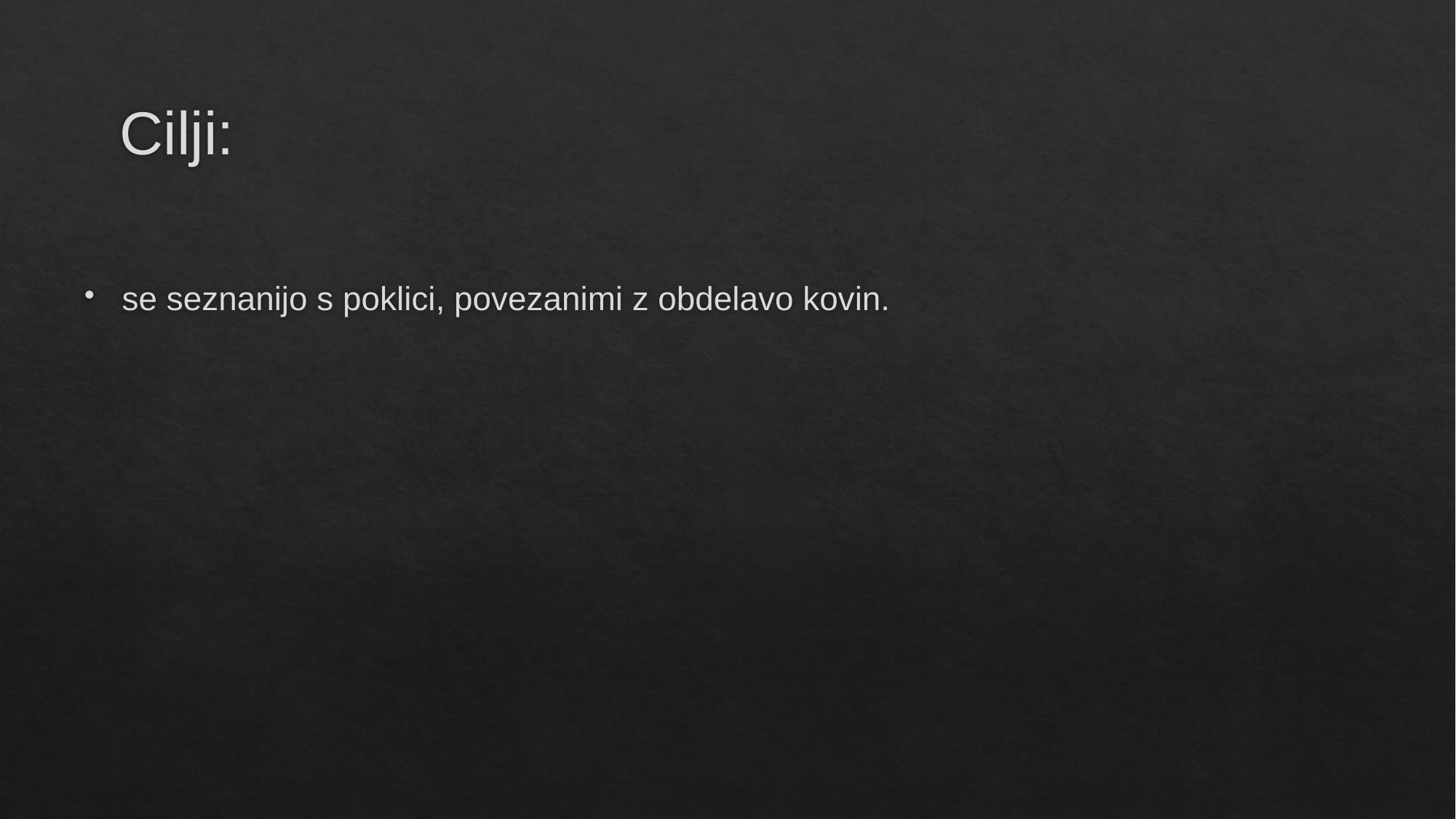

# Cilji:
se seznanijo s poklici, povezanimi z obdelavo kovin.